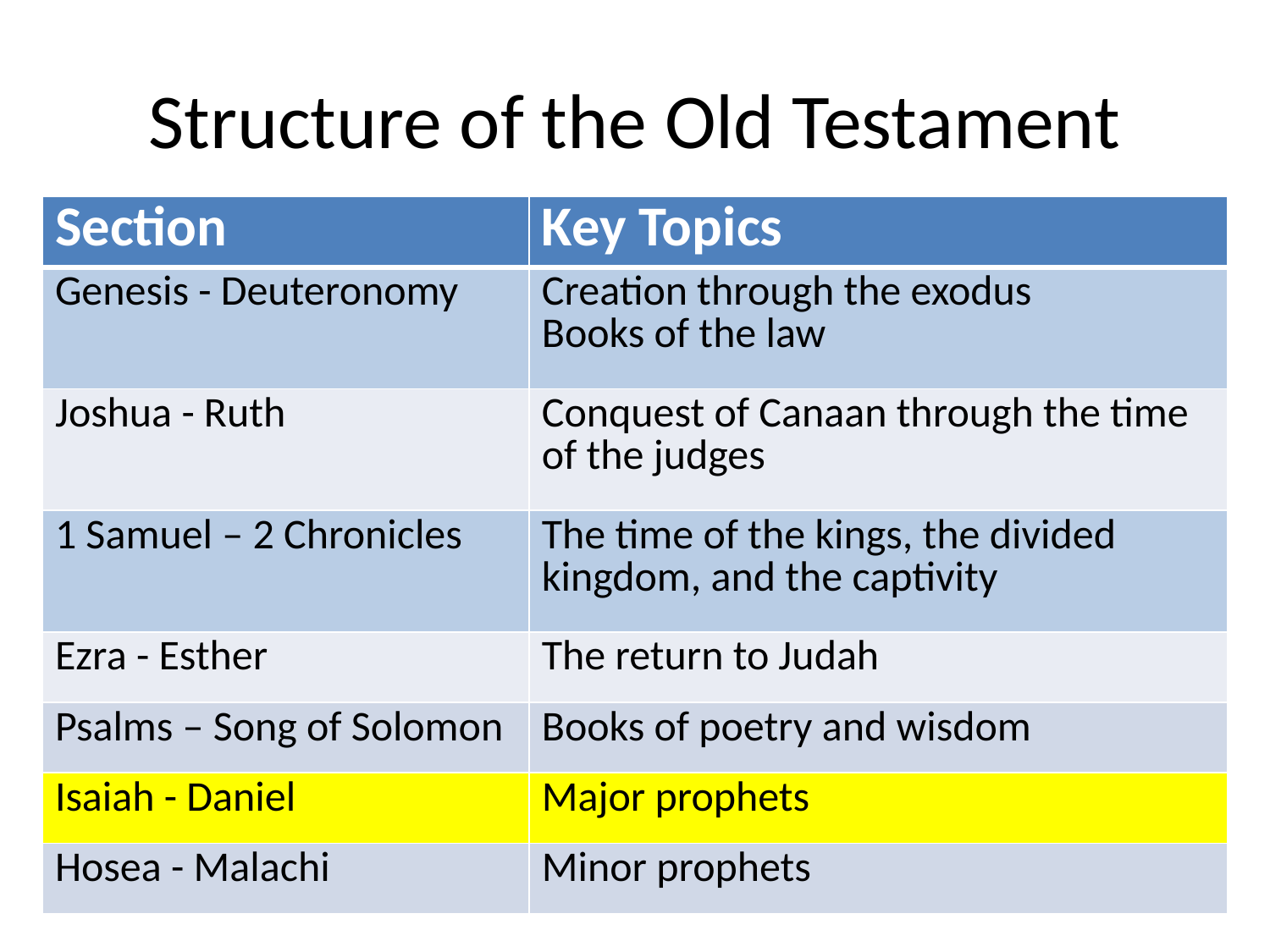

# Structure of the Old Testament
| Section | Key Topics |
| --- | --- |
| Genesis - Deuteronomy | Creation through the exodus Books of the law |
| Joshua - Ruth | Conquest of Canaan through the time of the judges |
| 1 Samuel – 2 Chronicles | The time of the kings, the divided kingdom, and the captivity |
| Ezra - Esther | The return to Judah |
| Psalms – Song of Solomon | Books of poetry and wisdom |
| Isaiah - Daniel | Major prophets |
| Hosea - Malachi | Minor prophets |